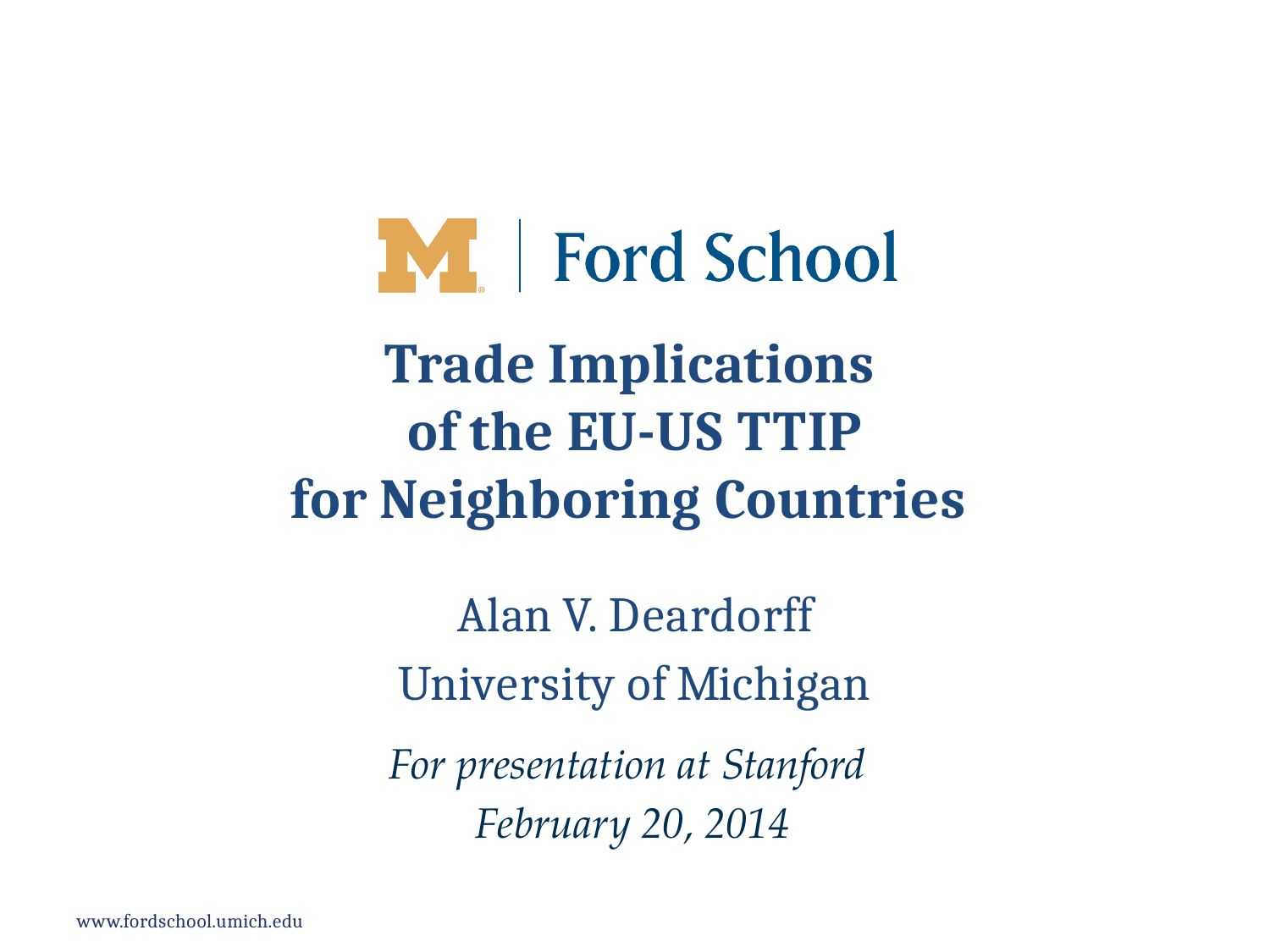

# Trade Implications of the EU-US TTIP for Neighboring Countries
Alan V. Deardorff
University of Michigan
For presentation at Stanford
February 20, 2014